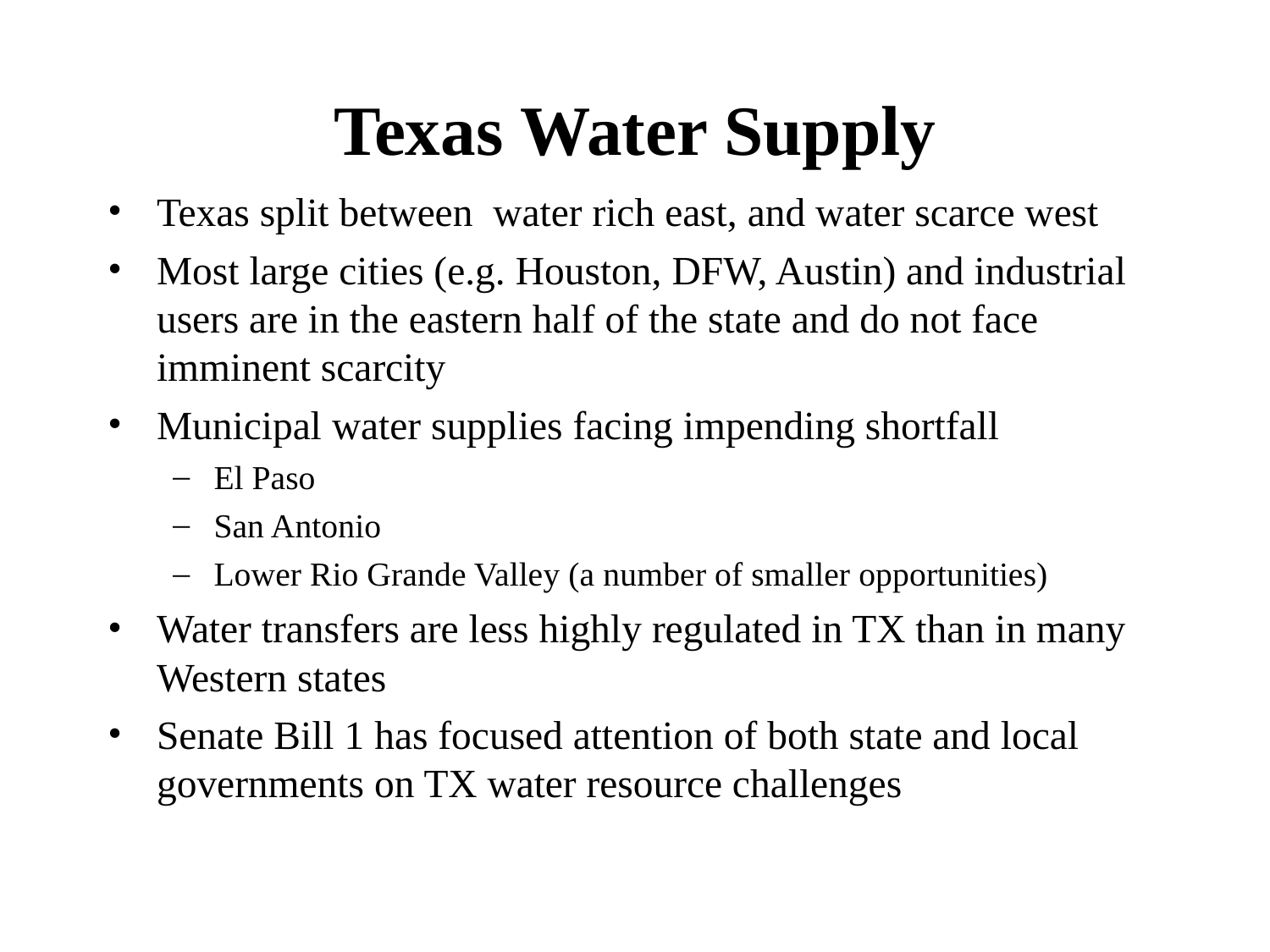

# Texas Water Supply
Texas split between  water rich east, and water scarce west
Most large cities (e.g. Houston, DFW, Austin) and industrial users are in the eastern half of the state and do not face imminent scarcity
Municipal water supplies facing impending shortfall
El Paso
San Antonio
Lower Rio Grande Valley (a number of smaller opportunities)
Water transfers are less highly regulated in TX than in many Western states
Senate Bill 1 has focused attention of both state and local governments on TX water resource challenges